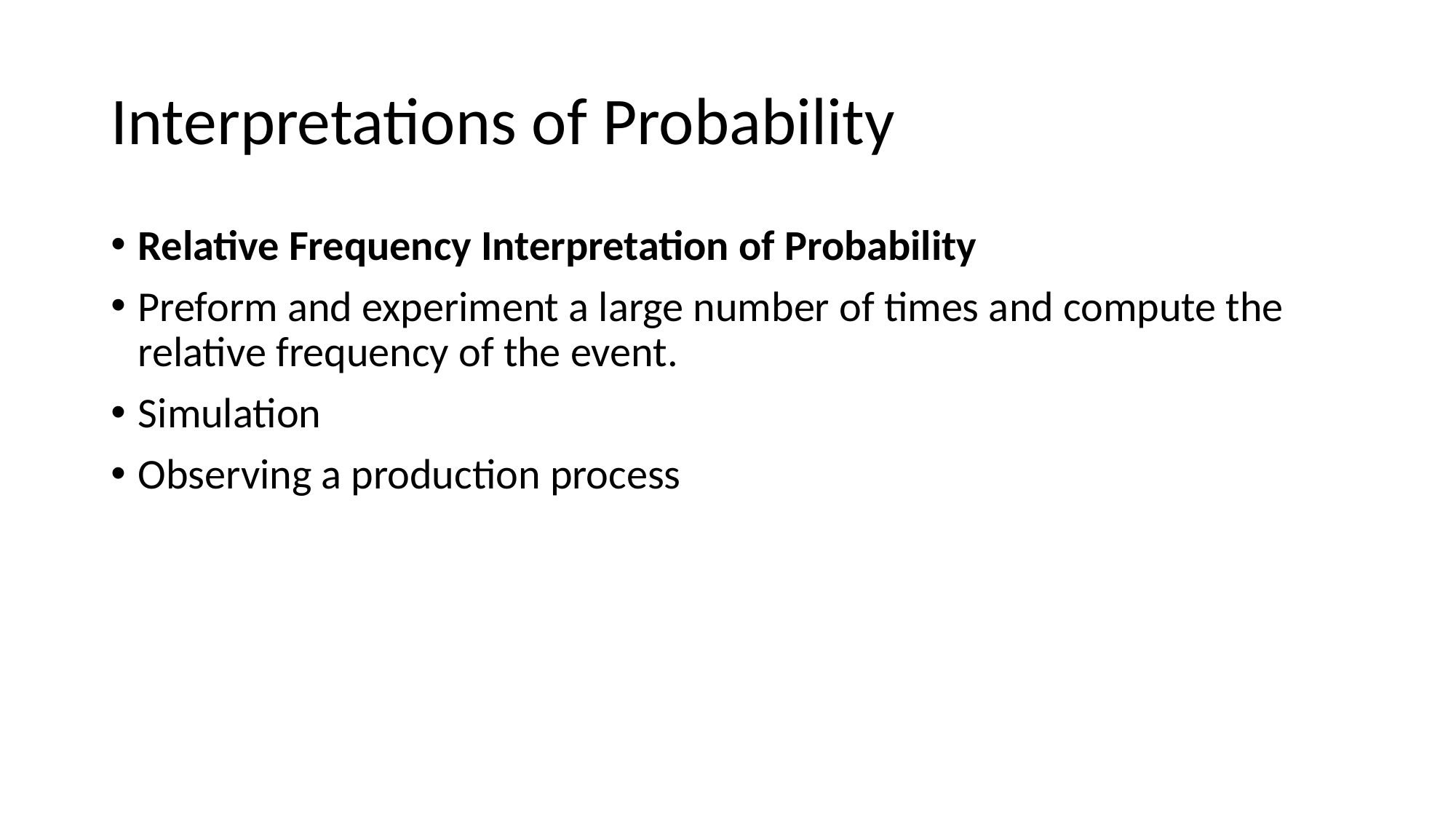

# Interpretations of Probability
Relative Frequency Interpretation of Probability
Preform and experiment a large number of times and compute the relative frequency of the event.
Simulation
Observing a production process